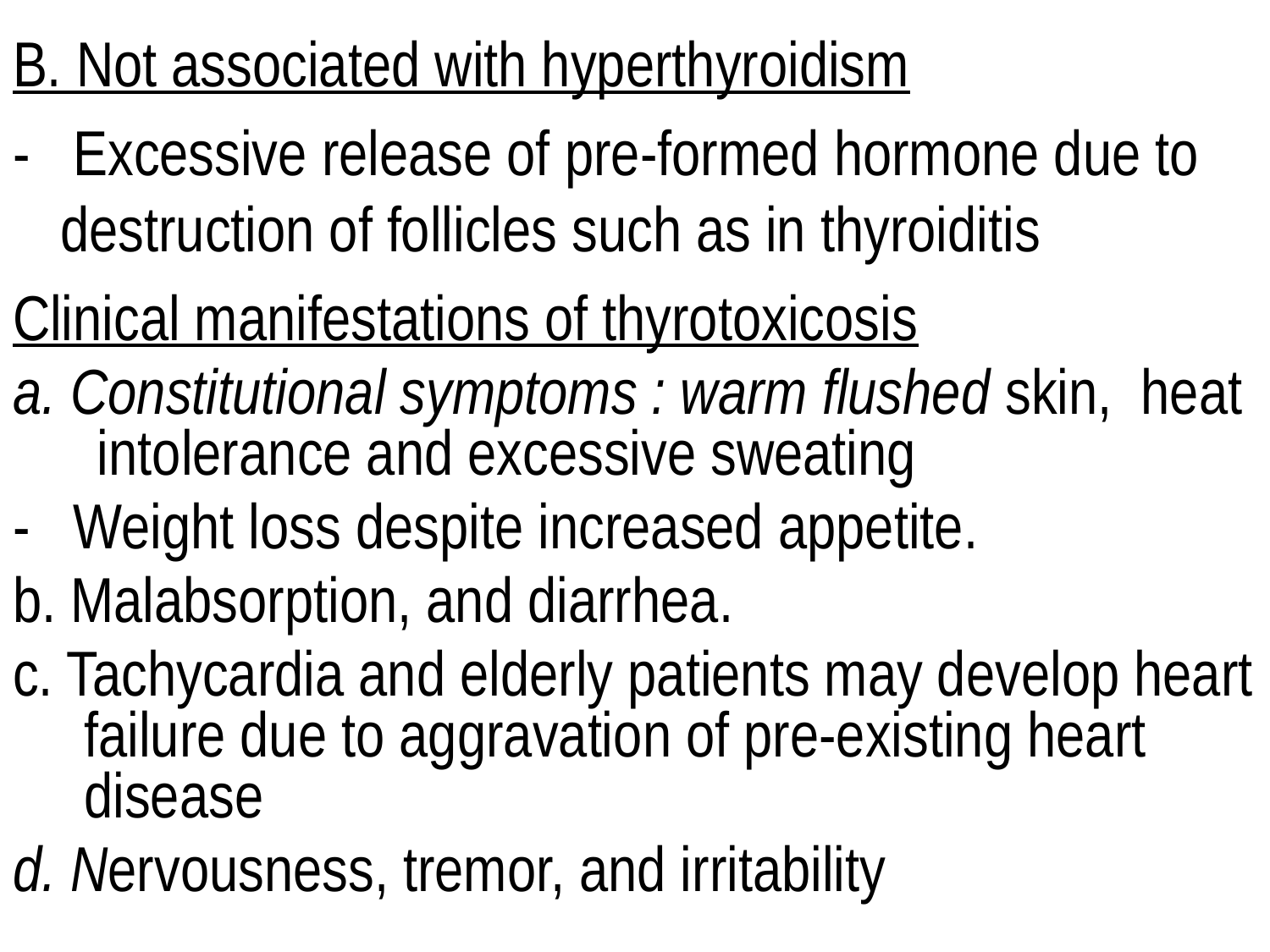

B. Not associated with hyperthyroidism
-   Excessive release of pre-formed hormone due to destruction of follicles such as in thyroiditis
Clinical manifestations of thyrotoxicosis
a. Constitutional symptoms : warm flushed skin,  heat intolerance and excessive sweating
-   Weight loss despite increased appetite.
b. Malabsorption, and diarrhea.
c. Tachycardia and elderly patients may develop heart failure due to aggravation of pre-existing heart disease
d. Nervousness, tremor, and irritability